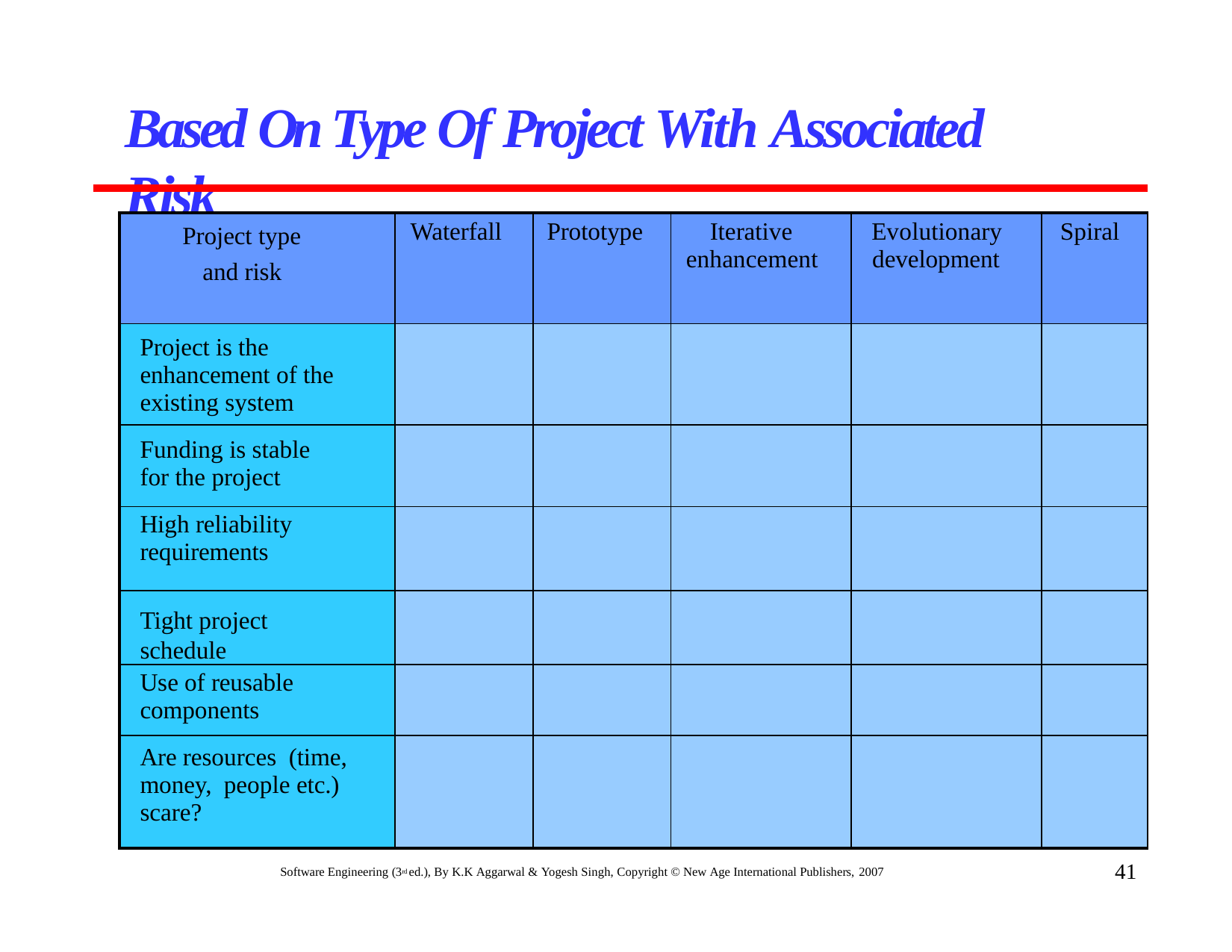

# Based On Type Of Project With Associated Risk

| Project type and risk | Waterfall | Prototype | Iterative enhancement | Evolutionary development | Spiral |
| --- | --- | --- | --- | --- | --- |
| Project is the enhancement of the existing system |  |  |  |  |  |
| Funding is stable for the project |  |  |  |  |  |
| High reliability requirements |  |  |  |  |  |
| Tight project schedule |  |  |  |  |  |
| Use of reusable components |  |  |  |  |  |
| Are resources (time, money, people etc.) scare? |  |  |  |  |  |
41
Software Engineering (3rd ed.), By K.K Aggarwal & Yogesh Singh, Copyright © New Age International Publishers, 2007